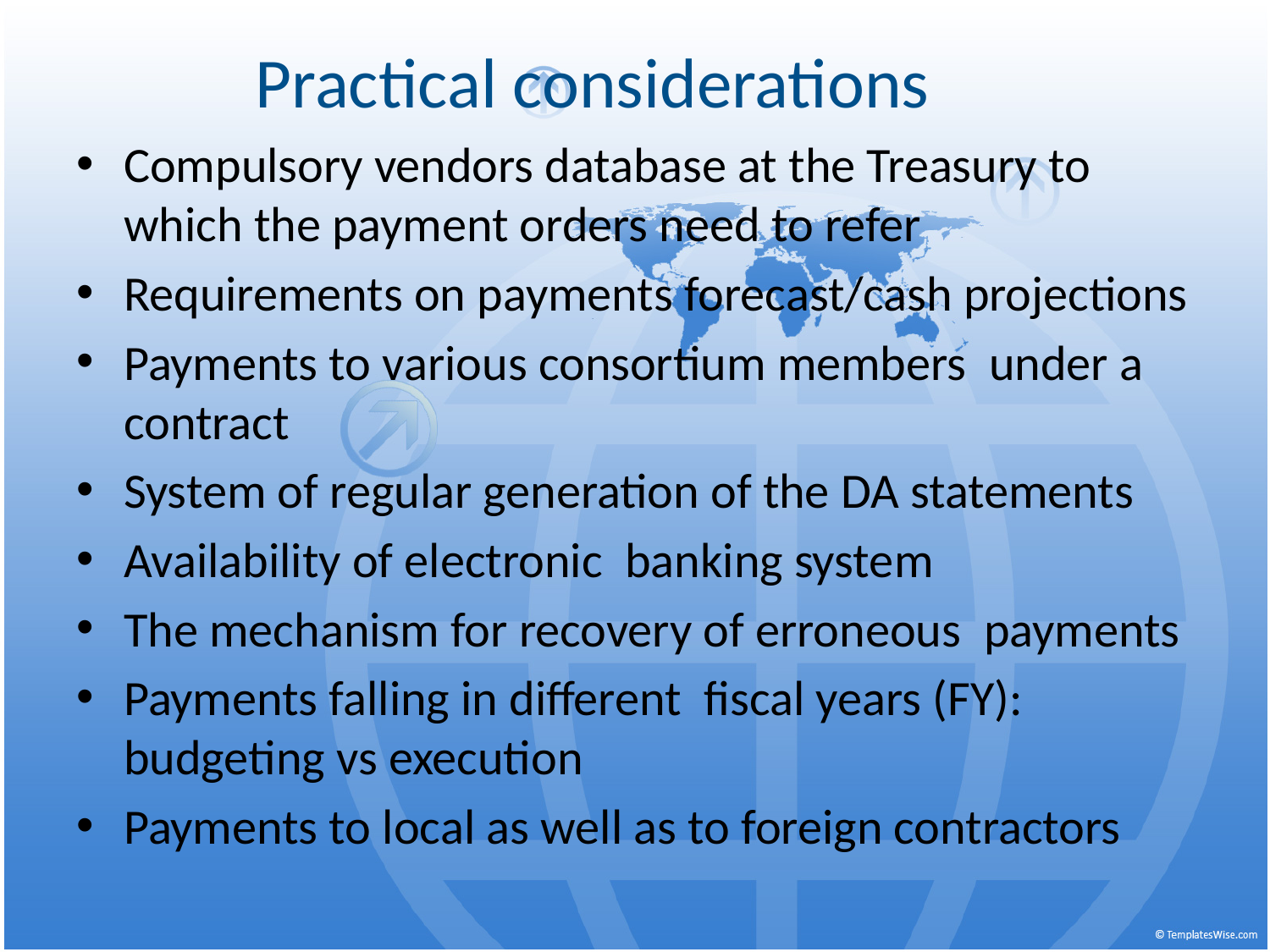

# Practical considerations
Compulsory vendors database at the Treasury to which the payment orders need to refer
Requirements on payments forecast/cash projections
Payments to various consortium members  under a contract
System of regular generation of the DA statements
Availability of electronic  banking system
The mechanism for recovery of erroneous  payments
Payments falling in different  fiscal years (FY): budgeting vs execution
Payments to local as well as to foreign contractors